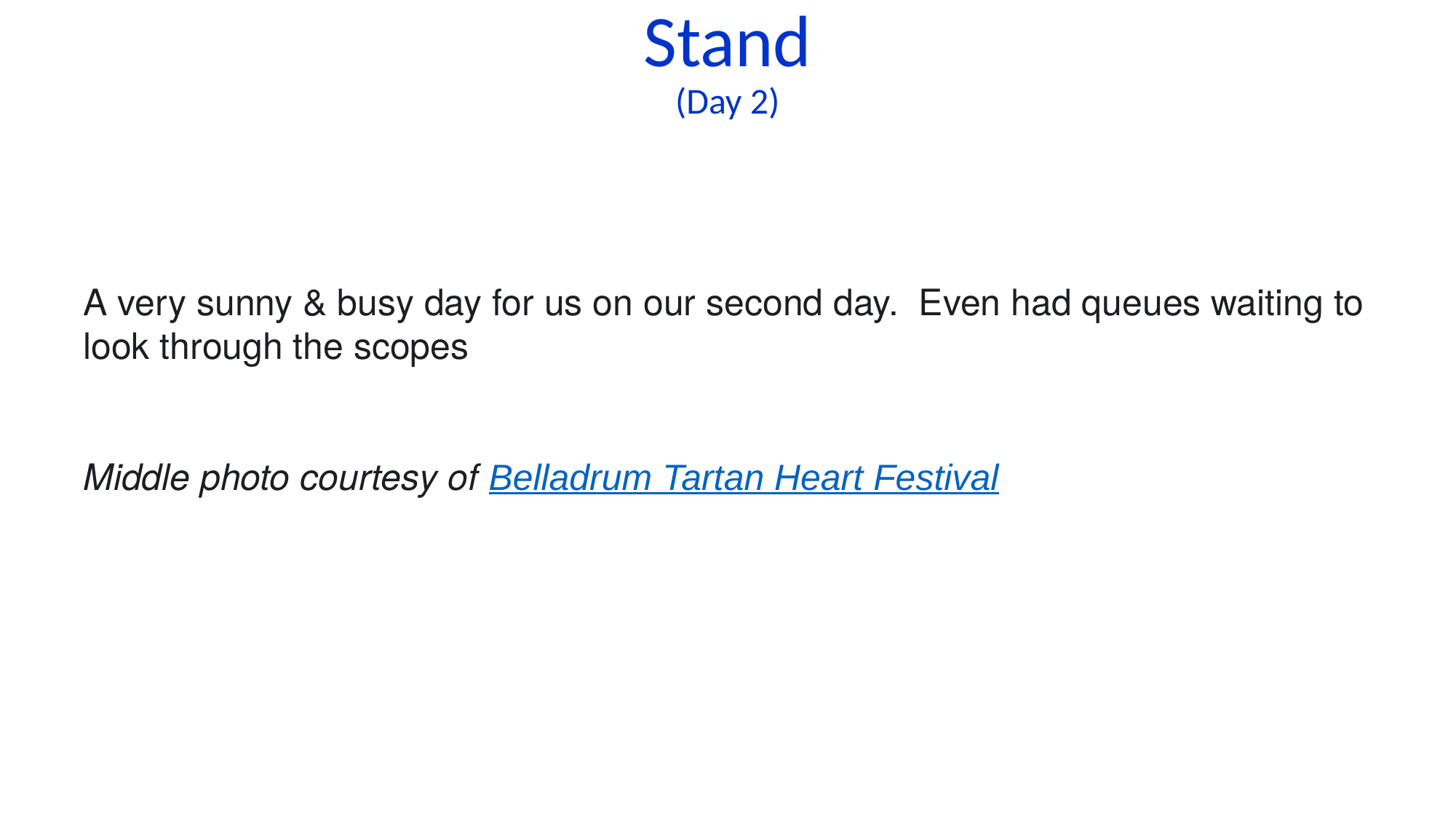

HAS Pop-Up Solar Observatory & Display Stand
(Day 2)
A very sunny & busy day for us on our second day.  Even had queues waiting to look through the scopes

Middle photo courtesy of Belladrum Tartan Heart Festival